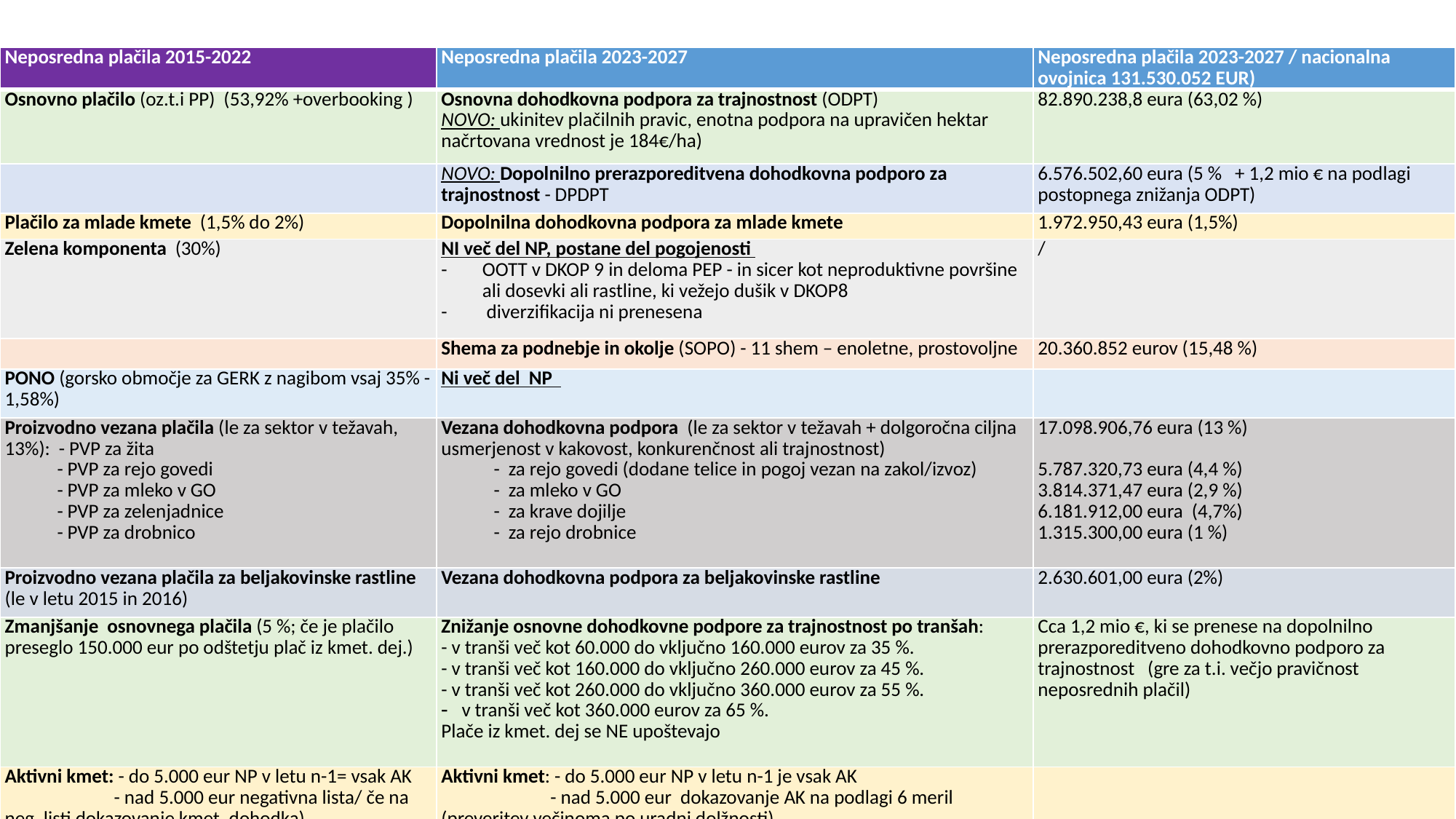

| Neposredna plačila 2015-2022 | Neposredna plačila 2023-2027 | Neposredna plačila 2023-2027 / nacionalna ovojnica 131.530.052 EUR) |
| --- | --- | --- |
| Osnovno plačilo (oz.t.i PP) (53,92% +overbooking ) | Osnovna dohodkovna podpora za trajnostnost (ODPT) NOVO: ukinitev plačilnih pravic, enotna podpora na upravičen hektar načrtovana vrednost je 184€/ha) | 82.890.238,8 eura (63,02 %) |
|  | NOVO: Dopolnilno prerazporeditvena dohodkovna podporo za trajnostnost - DPDPT | 6.576.502,60 eura (5 % + 1,2 mio € na podlagi postopnega znižanja ODPT) |
| Plačilo za mlade kmete (1,5% do 2%) | Dopolnilna dohodkovna podpora za mlade kmete | 1.972.950,43 eura (1,5%) |
| Zelena komponenta (30%) | NI več del NP, postane del pogojenosti OOTT v DKOP 9 in deloma PEP - in sicer kot neproduktivne površine ali dosevki ali rastline, ki vežejo dušik v DKOP8 - diverzifikacija ni prenesena | / |
|  | Shema za podnebje in okolje (SOPO) - 11 shem – enoletne, prostovoljne | 20.360.852 eurov (15,48 %) |
| PONO (gorsko območje za GERK z nagibom vsaj 35% - 1,58%) | Ni več del NP |  |
| Proizvodno vezana plačila (le za sektor v težavah, 13%): - PVP za žita - PVP za rejo govedi - PVP za mleko v GO - PVP za zelenjadnice - PVP za drobnico | Vezana dohodkovna podpora (le za sektor v težavah + dolgoročna ciljna usmerjenost v kakovost, konkurenčnost ali trajnostnost) - za rejo govedi (dodane telice in pogoj vezan na zakol/izvoz) - za mleko v GO - za krave dojilje - za rejo drobnice | 17.098.906,76 eura (13 %)   5.787.320,73 eura (4,4 %)   3.814.371,47 eura (2,9 %) 6.181.912,00 eura (4,7%) 1.315.300,00 eura (1 %) |
| Proizvodno vezana plačila za beljakovinske rastline (le v letu 2015 in 2016) | Vezana dohodkovna podpora za beljakovinske rastline | 2.630.601,00 eura (2%) |
| Zmanjšanje osnovnega plačila (5 %; če je plačilo preseglo 150.000 eur po odštetju plač iz kmet. dej.) | Znižanje osnovne dohodkovne podpore za trajnostnost po tranšah: - v tranši več kot 60.000 do vključno 160.000 eurov za 35 %. - v tranši več kot 160.000 do vključno 260.000 eurov za 45 %. - v tranši več kot 260.000 do vključno 360.000 eurov za 55 %. v tranši več kot 360.000 eurov za 65 %. Plače iz kmet. dej se NE upoštevajo | Cca 1,2 mio €, ki se prenese na dopolnilno prerazporeditveno dohodkovno podporo za trajnostnost (gre za t.i. večjo pravičnost neposrednih plačil) |
| Aktivni kmet: - do 5.000 eur NP v letu n-1= vsak AK - nad 5.000 eur negativna lista/ če na neg. listi dokazovanje kmet. dohodka) | Aktivni kmet: - do 5.000 eur NP v letu n-1 je vsak AK - nad 5.000 eur dokazovanje AK na podlagi 6 meril (preveritev večinoma po uradni dolžnosti) |  |